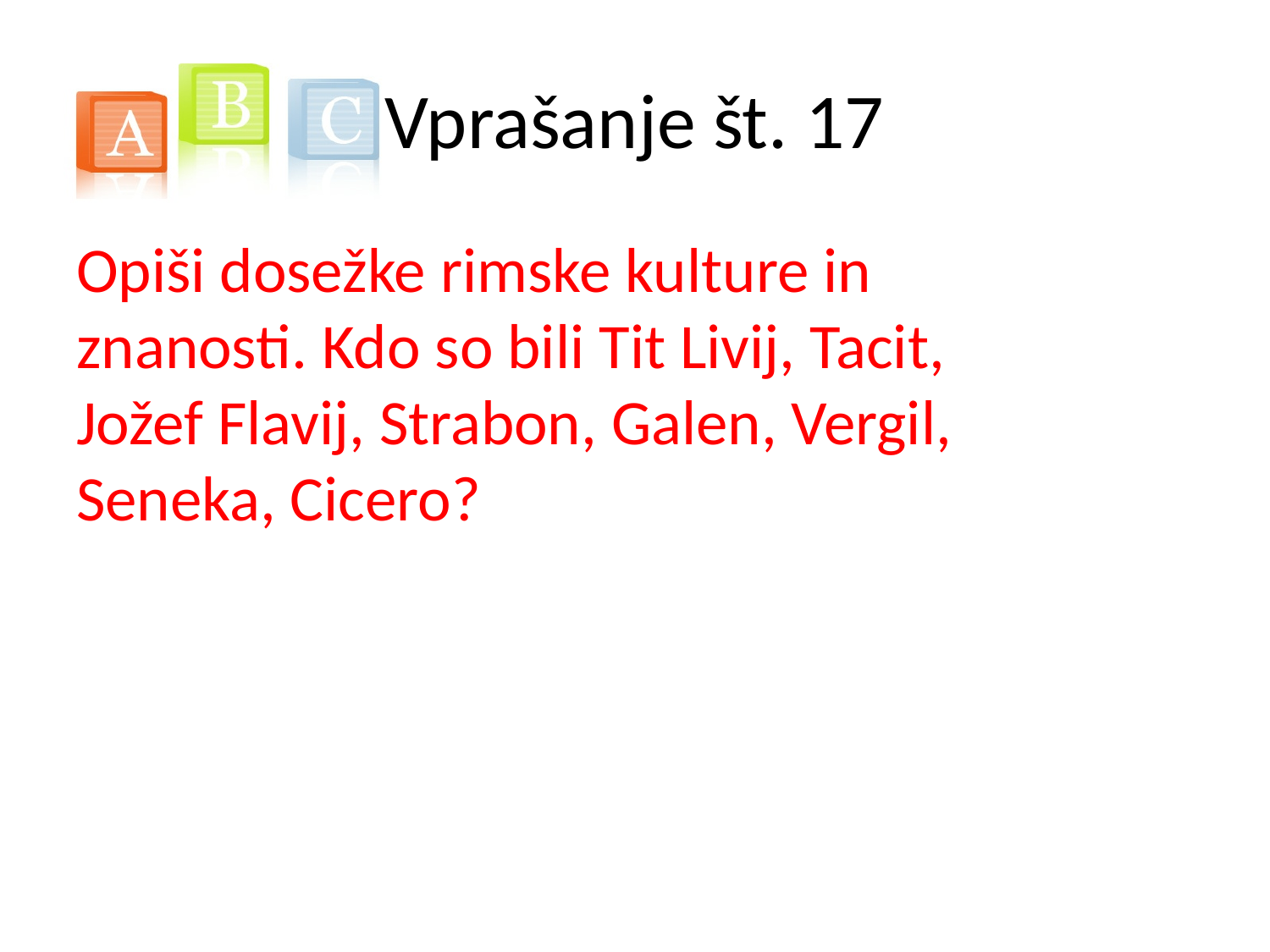

# Vprašanje št. 17
Opiši dosežke rimske kulture in znanosti. Kdo so bili Tit Livij, Tacit, Jožef Flavij, Strabon, Galen, Vergil, Seneka, Cicero?